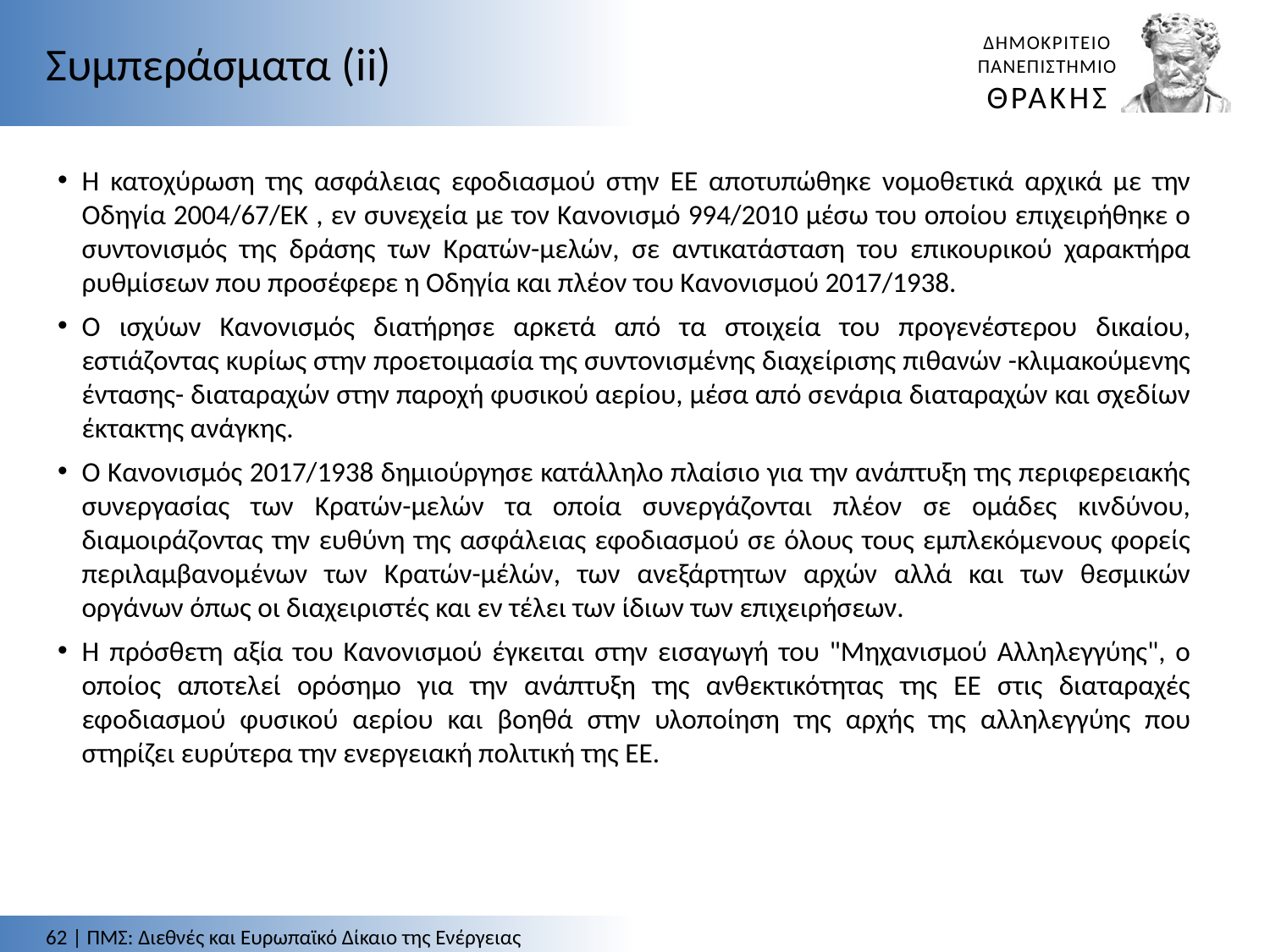

Συμπεράσματα (ii)
Η κατοχύρωση της ασφάλειας εφοδιασμού στην ΕΕ αποτυπώθηκε νομοθετικά αρχικά με την Οδηγία 2004/67/ΕΚ , εν συνεχεία με τον Κανονισμό 994/2010 μέσω του οποίου επιχειρήθηκε ο συντονισμός της δράσης των Κρατών-μελών, σε αντικατάσταση του επικουρικού χαρακτήρα ρυθμίσεων που προσέφερε η Οδηγία και πλέον του Κανονισμού 2017/1938.
Ο ισχύων Κανονισμός διατήρησε αρκετά από τα στοιχεία του προγενέστερου δικαίου, εστιάζοντας κυρίως στην προετοιμασία της συντονισμένης διαχείρισης πιθανών -κλιμακούμενης έντασης- διαταραχών στην παροχή φυσικού αερίου, μέσα από σενάρια διαταραχών και σχεδίων έκτακτης ανάγκης.
Ο Κανονισμός 2017/1938 δημιούργησε κατάλληλο πλαίσιο για την ανάπτυξη της περιφερειακής συνεργασίας των Κρατών-μελών τα οποία συνεργάζονται πλέον σε ομάδες κινδύνου, διαμοιράζοντας την ευθύνη της ασφάλειας εφοδιασμού σε όλους τους εμπλεκόμενους φορείς περιλαμβανομένων των Κρατών-μέλών, των ανεξάρτητων αρχών αλλά και των θεσμικών οργάνων όπως οι διαχειριστές και εν τέλει των ίδιων των επιχειρήσεων.
Η πρόσθετη αξία του Κανονισμού έγκειται στην εισαγωγή του "Μηχανισμού Αλληλεγγύης", ο οποίος αποτελεί ορόσημο για την ανάπτυξη της ανθεκτικότητας της ΕΕ στις διαταραχές εφοδιασμού φυσικού αερίου και βοηθά στην υλοποίηση της αρχής της αλληλεγγύης που στηρίζει ευρύτερα την ενεργειακή πολιτική της ΕΕ.